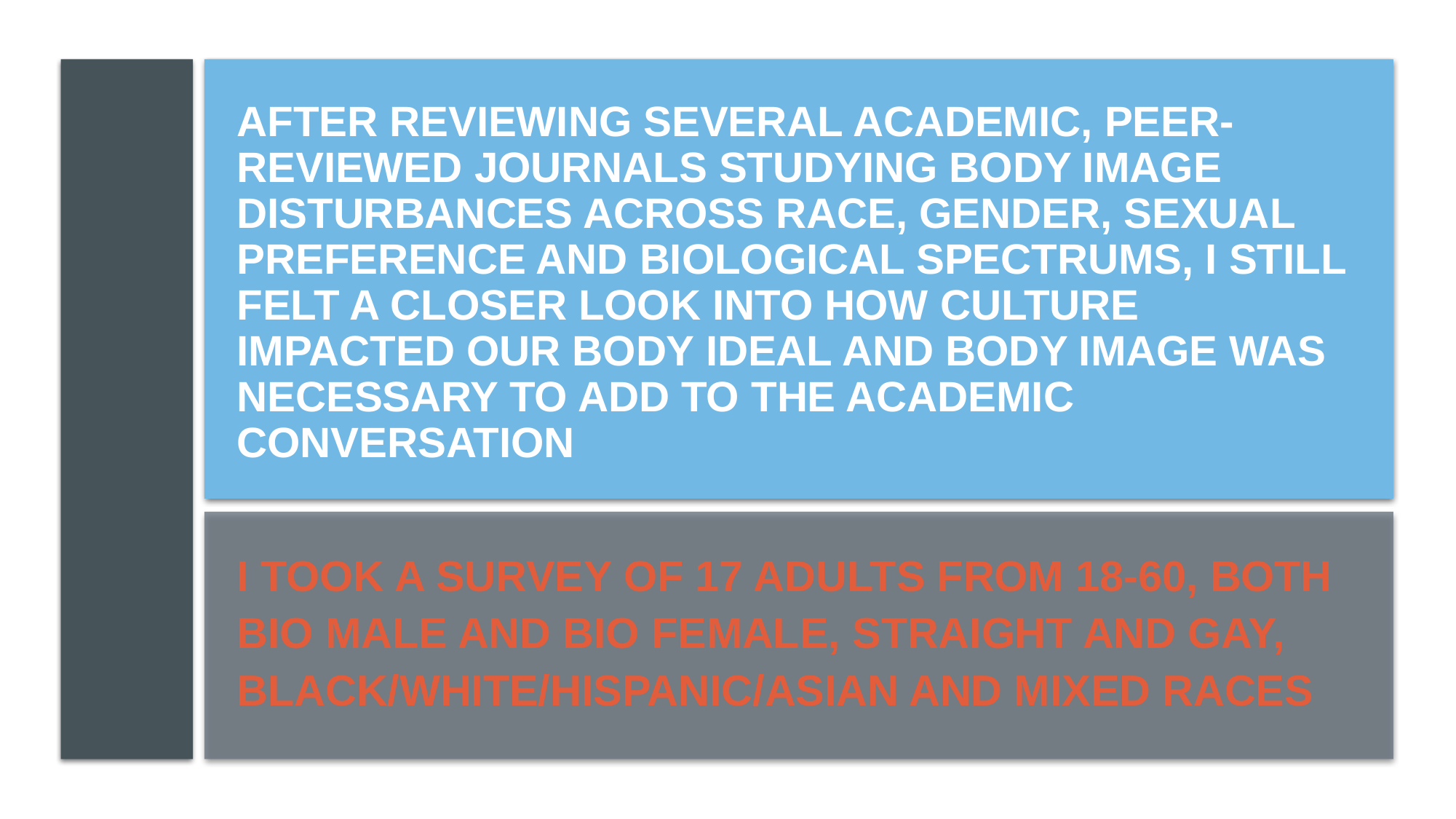

# After reviewing several academic, peer-reviewed journals studying body image disturbances across race, gender, sexual preference and biological spectrums, I still felt a closer look into how culture impacted our body ideal and body image was necessary to add to the academic conversation

I took a survey of 17 adults from 18-60, both bio male and bio female, straight and gay, black/white/Hispanic/Asian and mixed races